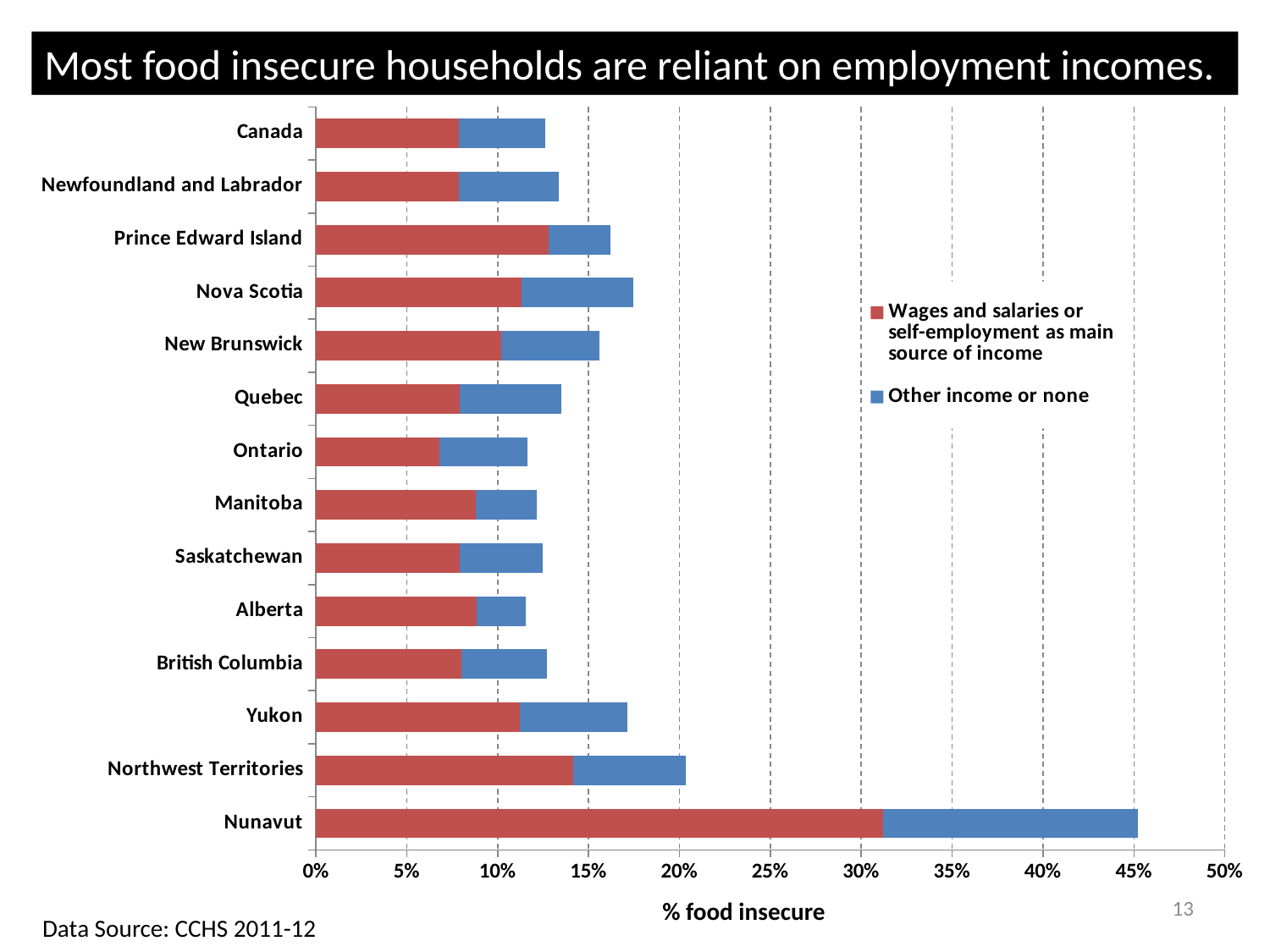

Most food insecure households are reliant on employment incomes.

### Chart

| Category | Wages and salaries or self-employment as main source of income | Other income or none |
|---|---|---|
| Nunavut | 0.312218716003951 | 0.14007552708449 |
| Northwest Territories | 0.141755178984496 | 0.0618867962841378 |
| Yukon | 0.112002107246043 | 0.0593335318025163 |
| British Columbia | 0.0802771115868813 | 0.0467034508725957 |
| Alberta | 0.0886116668540668 | 0.0267380687018649 |
| Saskatchewan | 0.0793385793523429 | 0.0452704662772203 |
| Manitoba | 0.0878602016093101 | 0.0335775338562188 |
| Ontario | 0.068017451626782 | 0.0485905573339277 |
| Quebec | 0.079208870749275 | 0.0558676482638133 |
| New Brunswick | 0.101794253997555 | 0.0539973805257921 |
| Nova Scotia | 0.11323549810382 | 0.0615106409452847 |
| Prince Edward Island | 0.128108419469704 | 0.0340541368210606 |
| Newfoundland and Labrador | 0.0786585446357194 | 0.055046273714985 |
| Canada | 0.0785013264083177 | 0.0477268877874014 |
13
% food insecure
Data Source: CCHS 2011-12